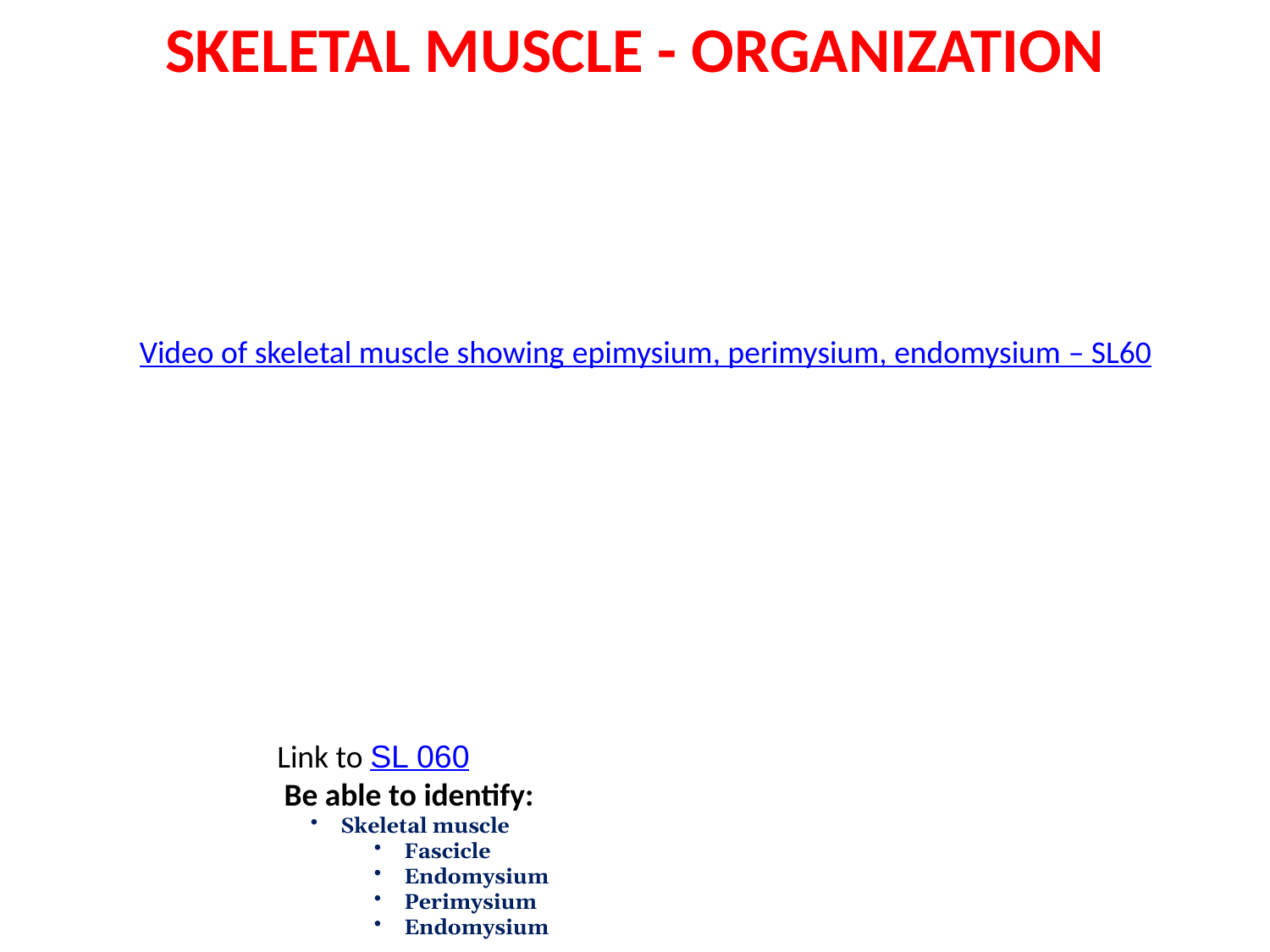

SKELETAL MUSCLE - ORGANIZATION
Video of skeletal muscle showing epimysium, perimysium, endomysium – SL60
Link to SL 060
 Be able to identify:
Skeletal muscle
Fascicle
Endomysium
Perimysium
Endomysium